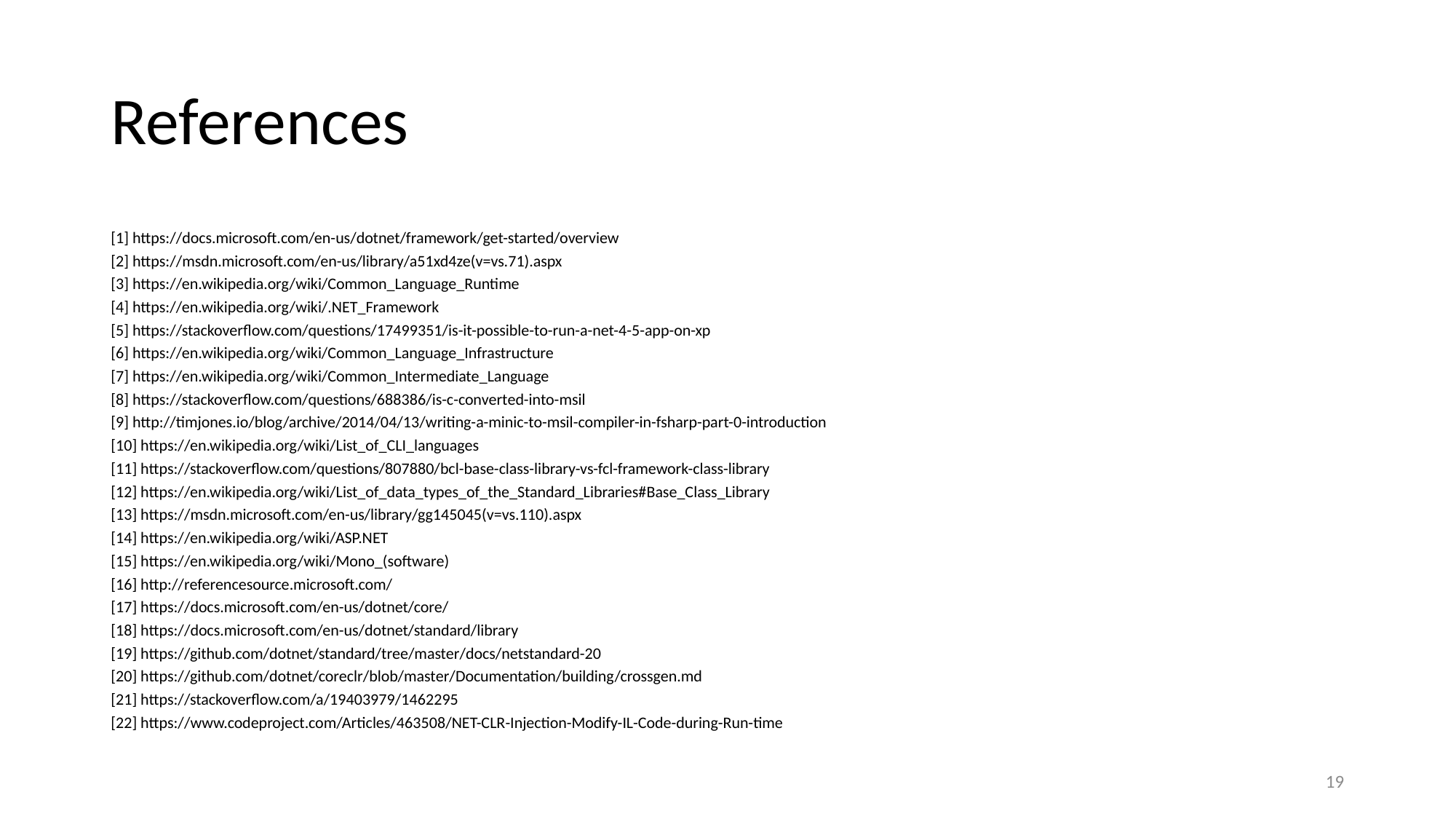

# References
[1] https://docs.microsoft.com/en-us/dotnet/framework/get-started/overview
[2] https://msdn.microsoft.com/en-us/library/a51xd4ze(v=vs.71).aspx
[3] https://en.wikipedia.org/wiki/Common_Language_Runtime
[4] https://en.wikipedia.org/wiki/.NET_Framework
[5] https://stackoverflow.com/questions/17499351/is-it-possible-to-run-a-net-4-5-app-on-xp
[6] https://en.wikipedia.org/wiki/Common_Language_Infrastructure
[7] https://en.wikipedia.org/wiki/Common_Intermediate_Language
[8] https://stackoverflow.com/questions/688386/is-c-converted-into-msil
[9] http://timjones.io/blog/archive/2014/04/13/writing-a-minic-to-msil-compiler-in-fsharp-part-0-introduction
[10] https://en.wikipedia.org/wiki/List_of_CLI_languages
[11] https://stackoverflow.com/questions/807880/bcl-base-class-library-vs-fcl-framework-class-library
[12] https://en.wikipedia.org/wiki/List_of_data_types_of_the_Standard_Libraries#Base_Class_Library
[13] https://msdn.microsoft.com/en-us/library/gg145045(v=vs.110).aspx
[14] https://en.wikipedia.org/wiki/ASP.NET
[15] https://en.wikipedia.org/wiki/Mono_(software)
[16] http://referencesource.microsoft.com/
[17] https://docs.microsoft.com/en-us/dotnet/core/
[18] https://docs.microsoft.com/en-us/dotnet/standard/library
[19] https://github.com/dotnet/standard/tree/master/docs/netstandard-20
[20] https://github.com/dotnet/coreclr/blob/master/Documentation/building/crossgen.md
[21] https://stackoverflow.com/a/19403979/1462295
[22] https://www.codeproject.com/Articles/463508/NET-CLR-Injection-Modify-IL-Code-during-Run-time
19